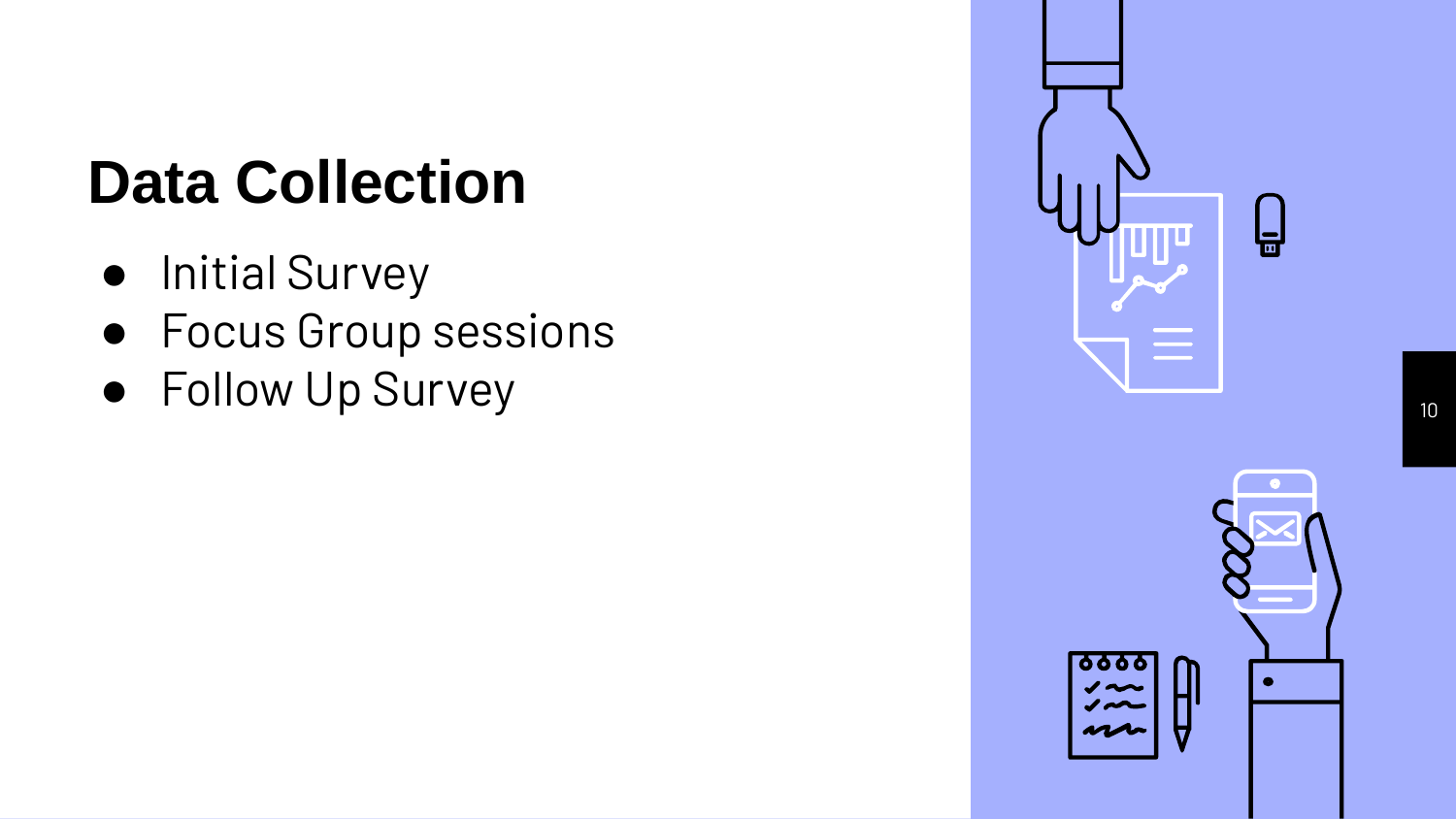

# Data Collection
Initial Survey
Focus Group sessions
Follow Up Survey
10